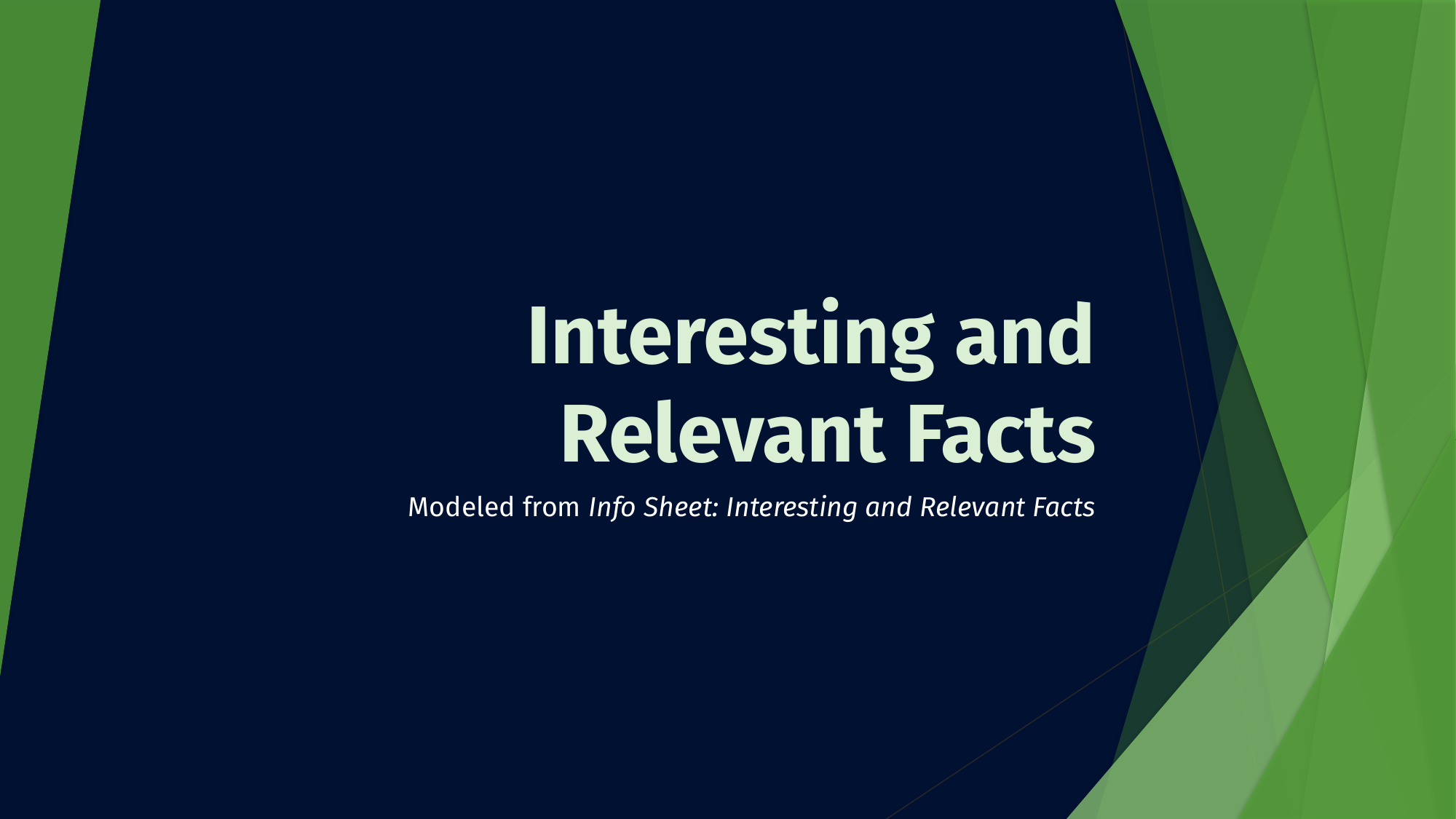

# Interesting and Relevant Facts
Modeled from Info Sheet: Interesting and Relevant Facts